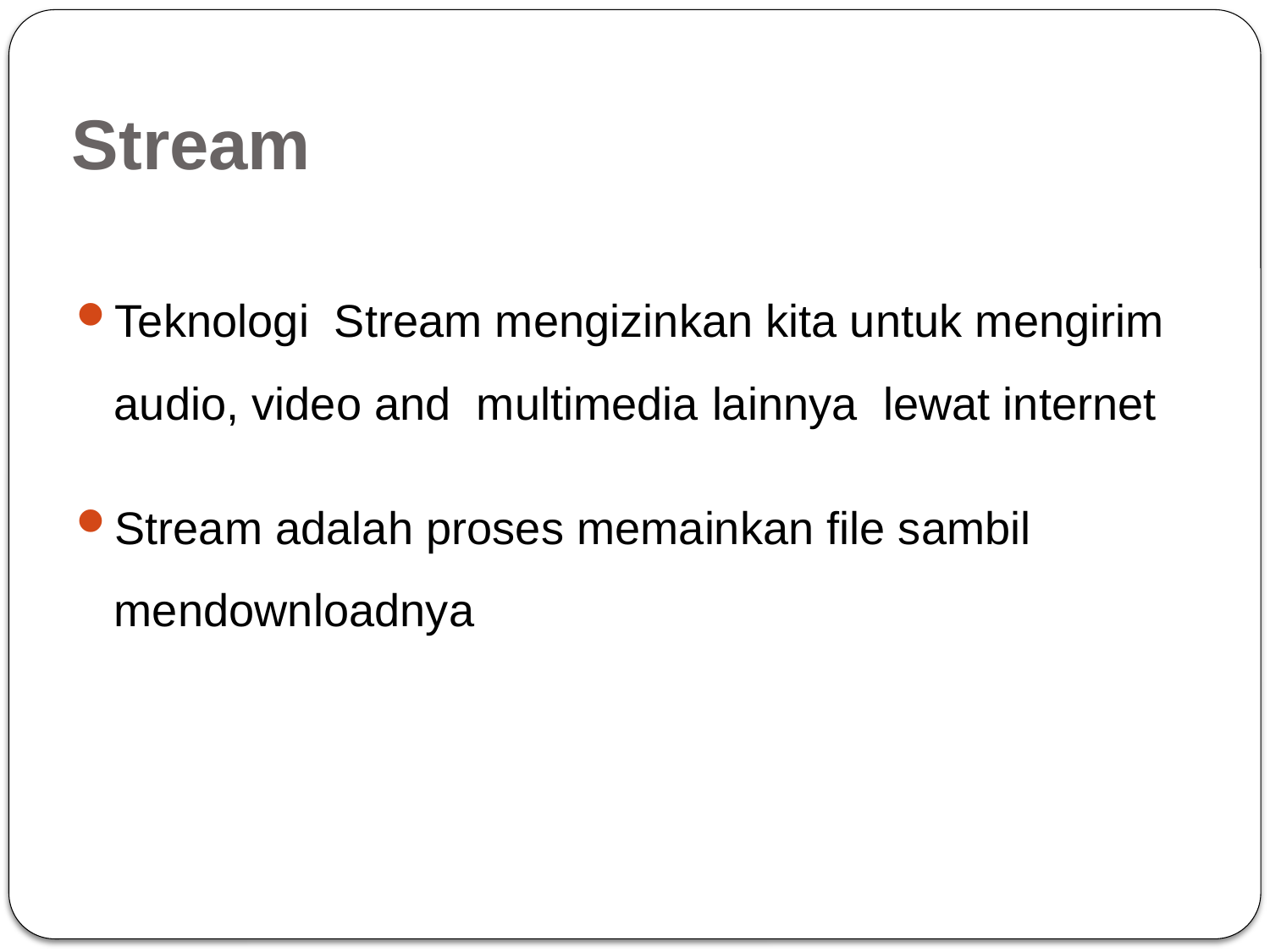

# Stream
Teknologi  Stream mengizinkan kita untuk mengirim audio, video and  multimedia lainnya  lewat internet
Stream adalah proses memainkan file sambil mendownloadnya